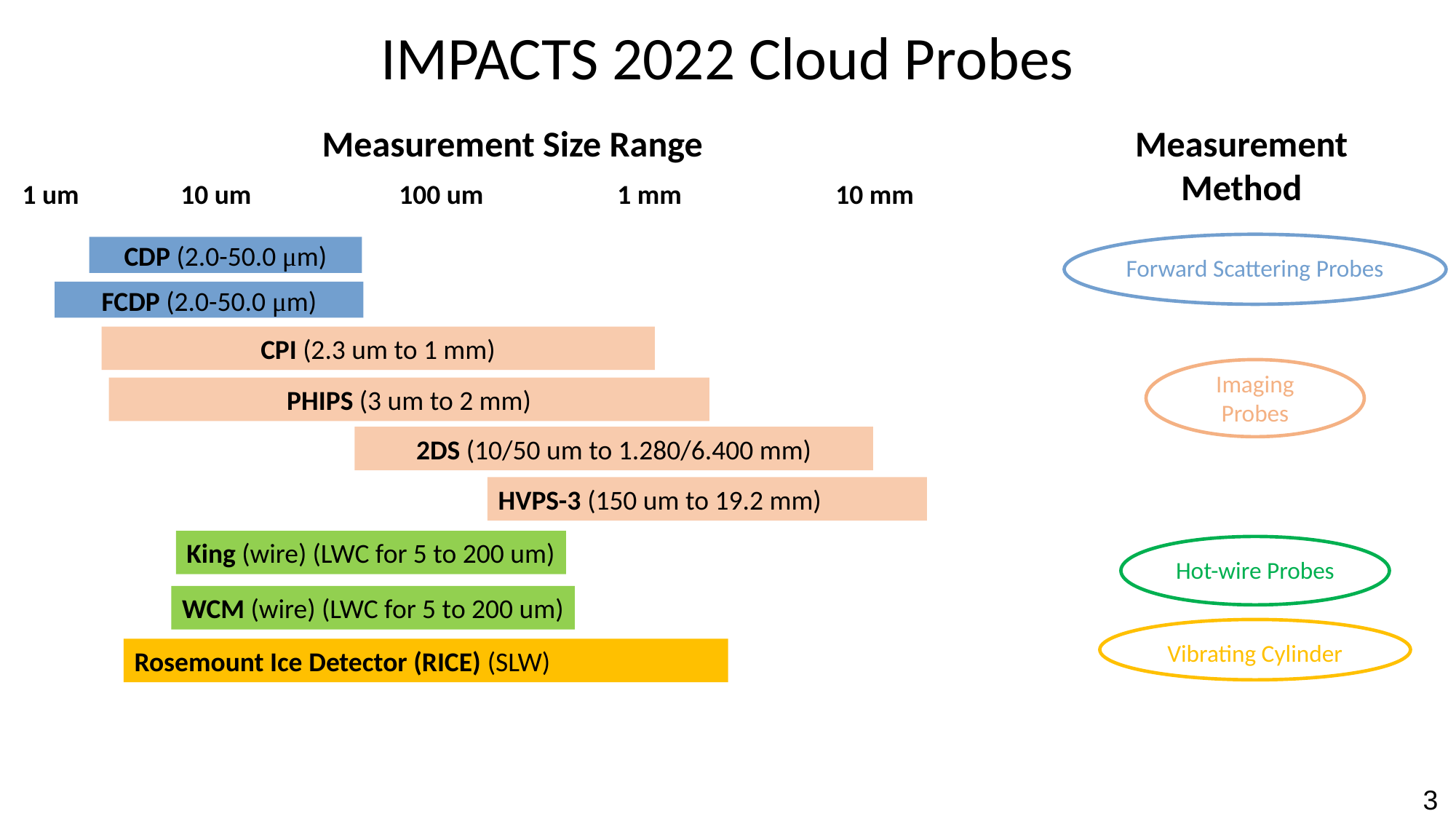

IMPACTS 2022 Cloud Probes
Measurement Size Range
Measurement
Method
1 um  	        10 um  	        100 um  	        1 mm  	        10 mm

CDP (2.0-50.0 μm)
Forward Scattering Probes
FCDP (2.0-50.0 μm)
CPI (2.3 um to 1 mm)

Imaging
Probes
PHIPS (3 um to 2 mm)
2DS (10/50 um to 1.280/6.400 mm)
HVPS-3 (150 um to 19.2 mm)
King (wire) (LWC for 5 to 200 um)

Hot-wire Probes
WCM (wire) (LWC for 5 to 200 um)

Vibrating Cylinder
Rosemount Ice Detector (RICE) (SLW)